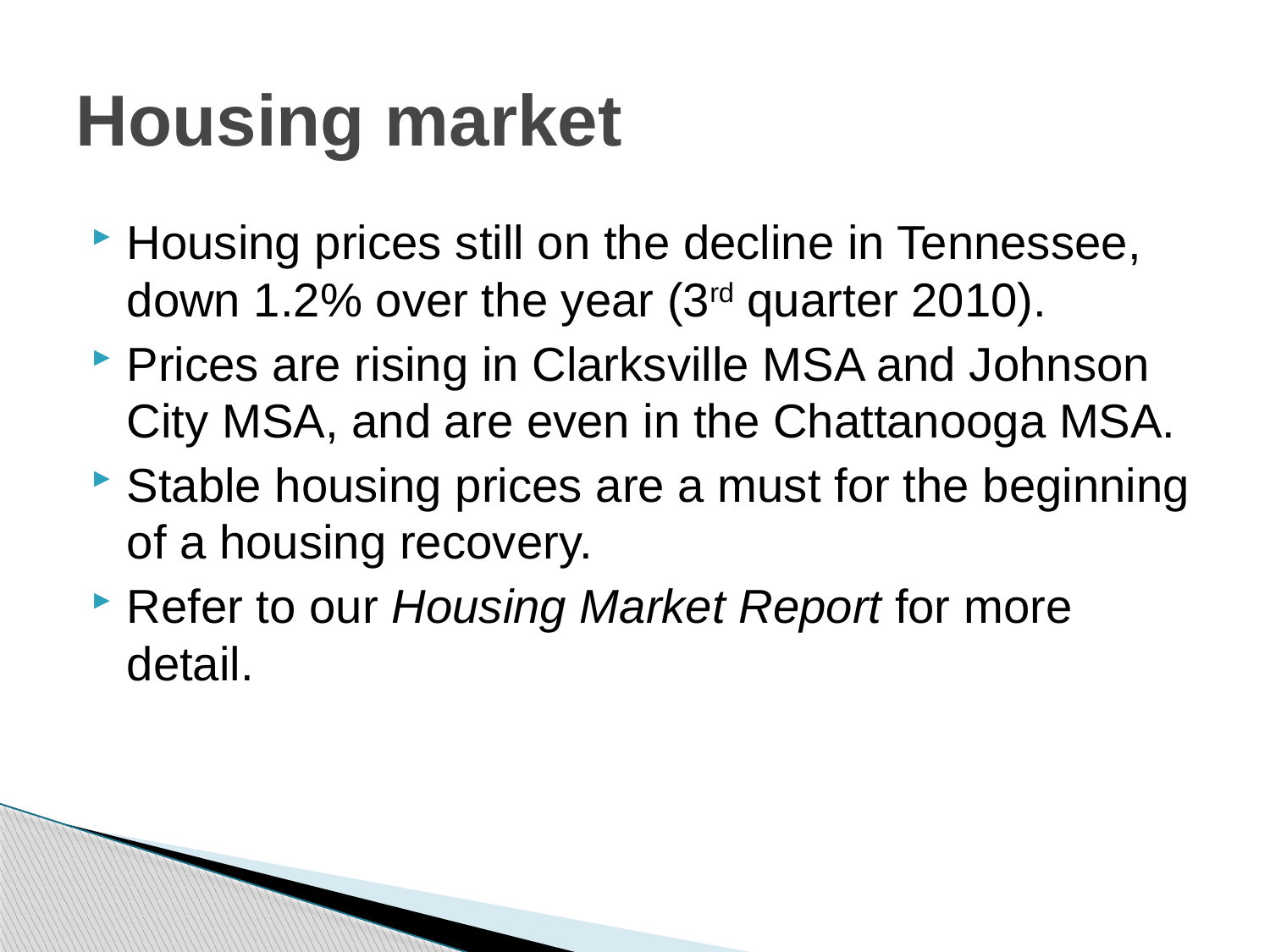

# Housing market
Housing prices still on the decline in Tennessee, down 1.2% over the year (3rd quarter 2010).
Prices are rising in Clarksville MSA and Johnson City MSA, and are even in the Chattanooga MSA.
Stable housing prices are a must for the beginning of a housing recovery.
Refer to our Housing Market Report for more detail.